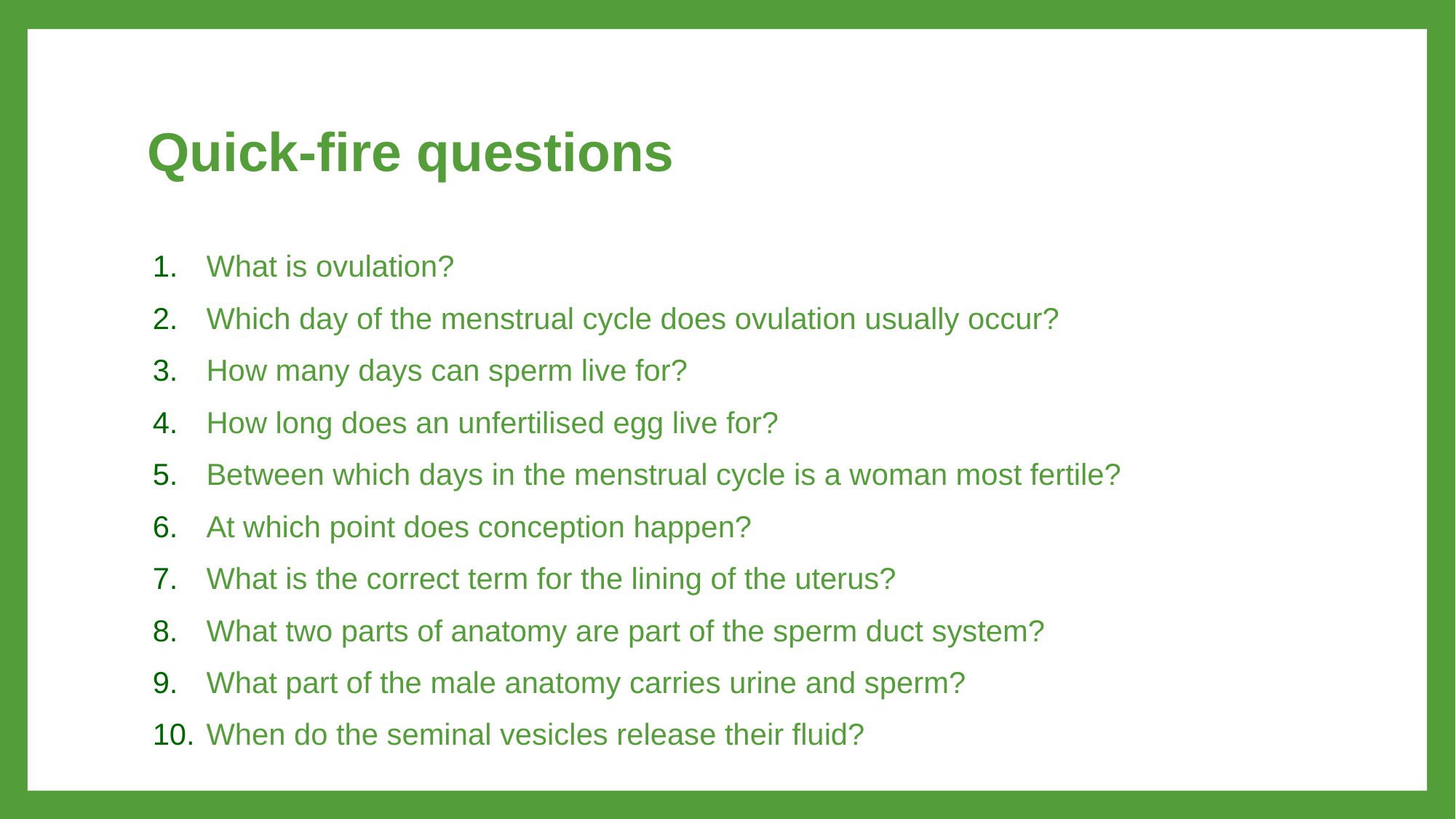

# Quick-fire questions
What is ovulation?
Which day of the menstrual cycle does ovulation usually occur?
How many days can sperm live for?
How long does an unfertilised egg live for?
Between which days in the menstrual cycle is a woman most fertile?
At which point does conception happen?
What is the correct term for the lining of the uterus?
What two parts of anatomy are part of the sperm duct system?
What part of the male anatomy carries urine and sperm?
When do the seminal vesicles release their fluid?